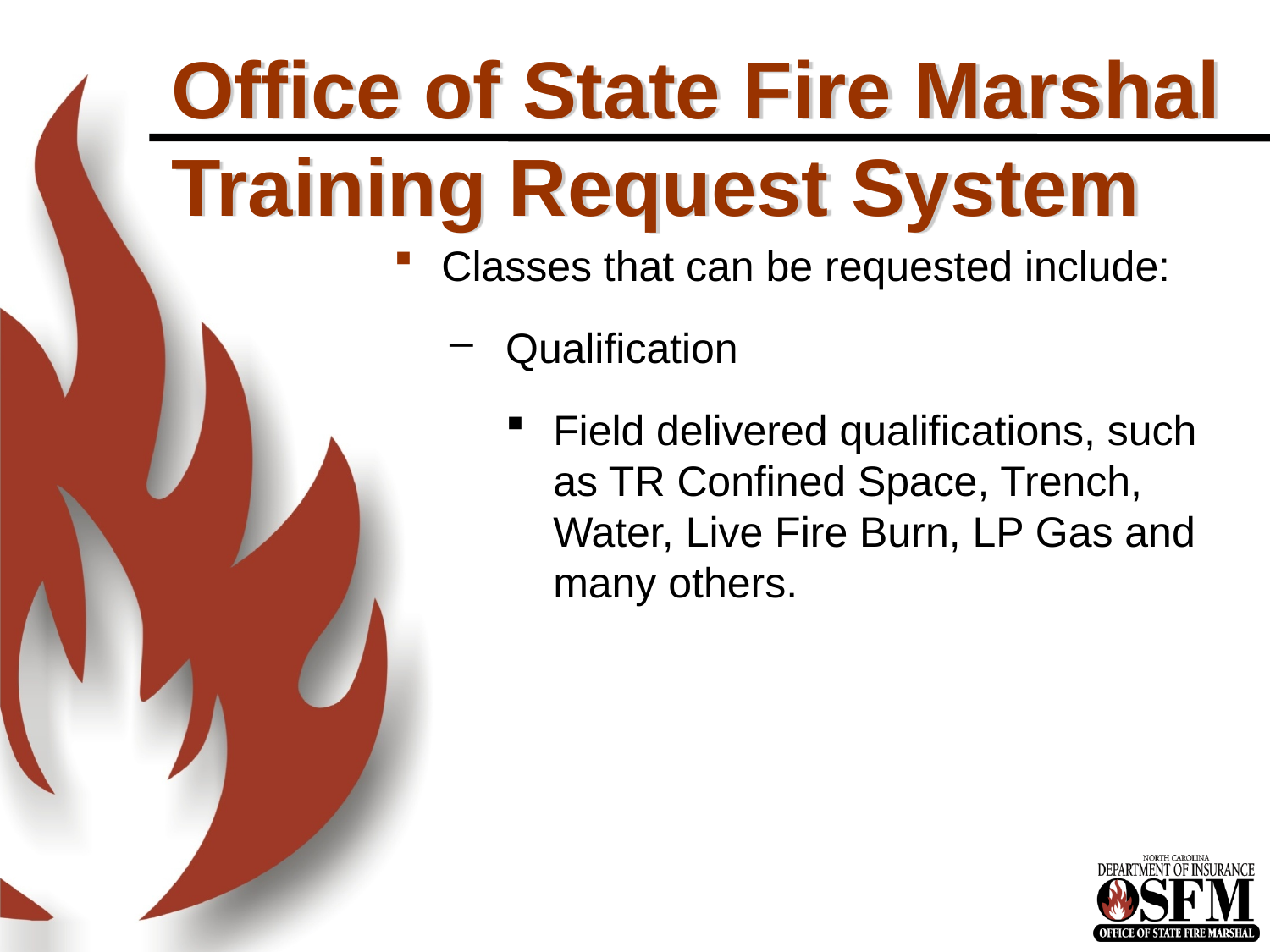

# Office of State Fire Marshal Training Request System
Classes that can be requested include:

Qualification

Field delivered qualifications, such as TR Confined Space, Trench, Water, Live Fire Burn, LP Gas and many others.